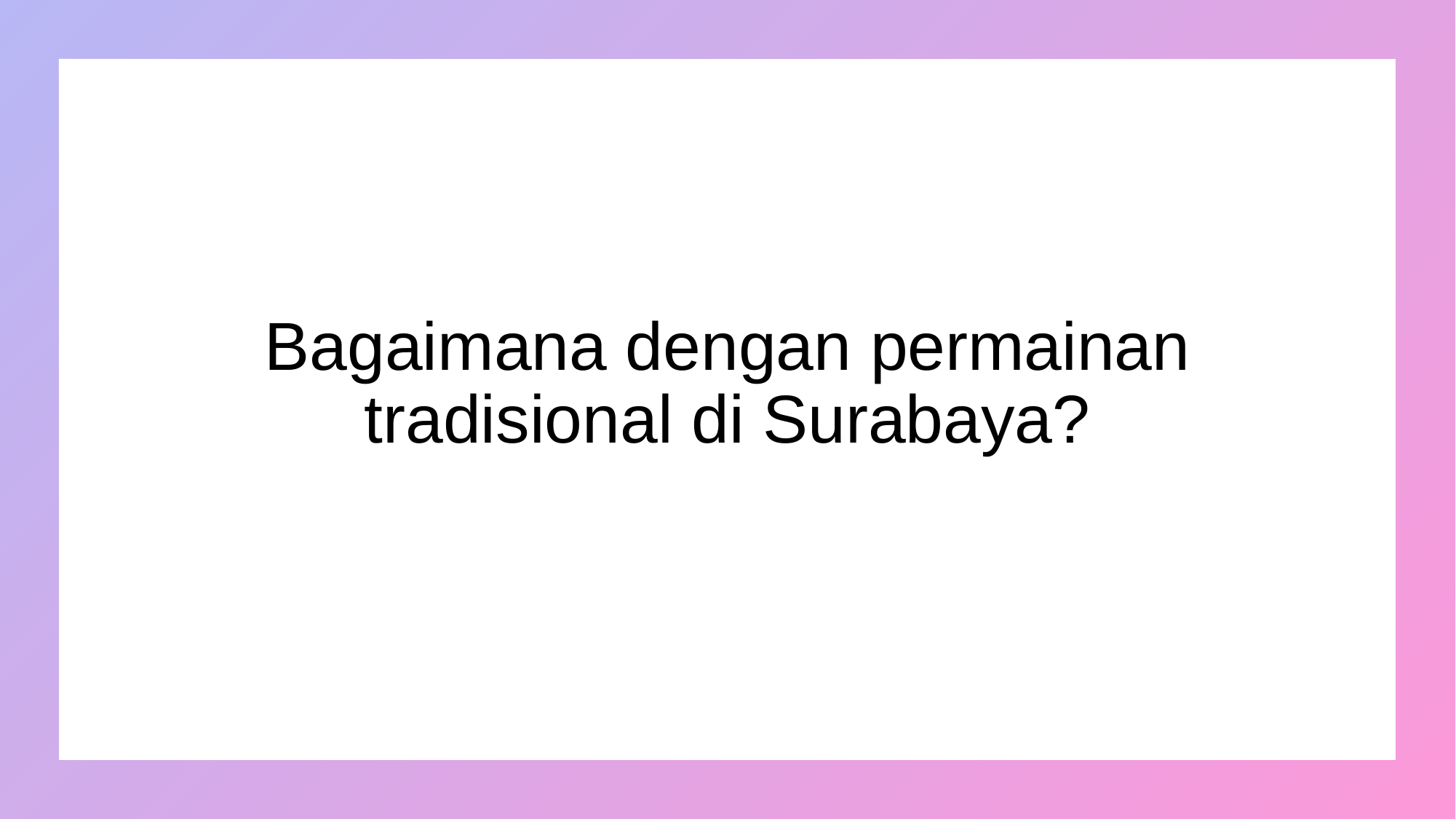

# Bagaimana dengan permainan tradisional di Surabaya?